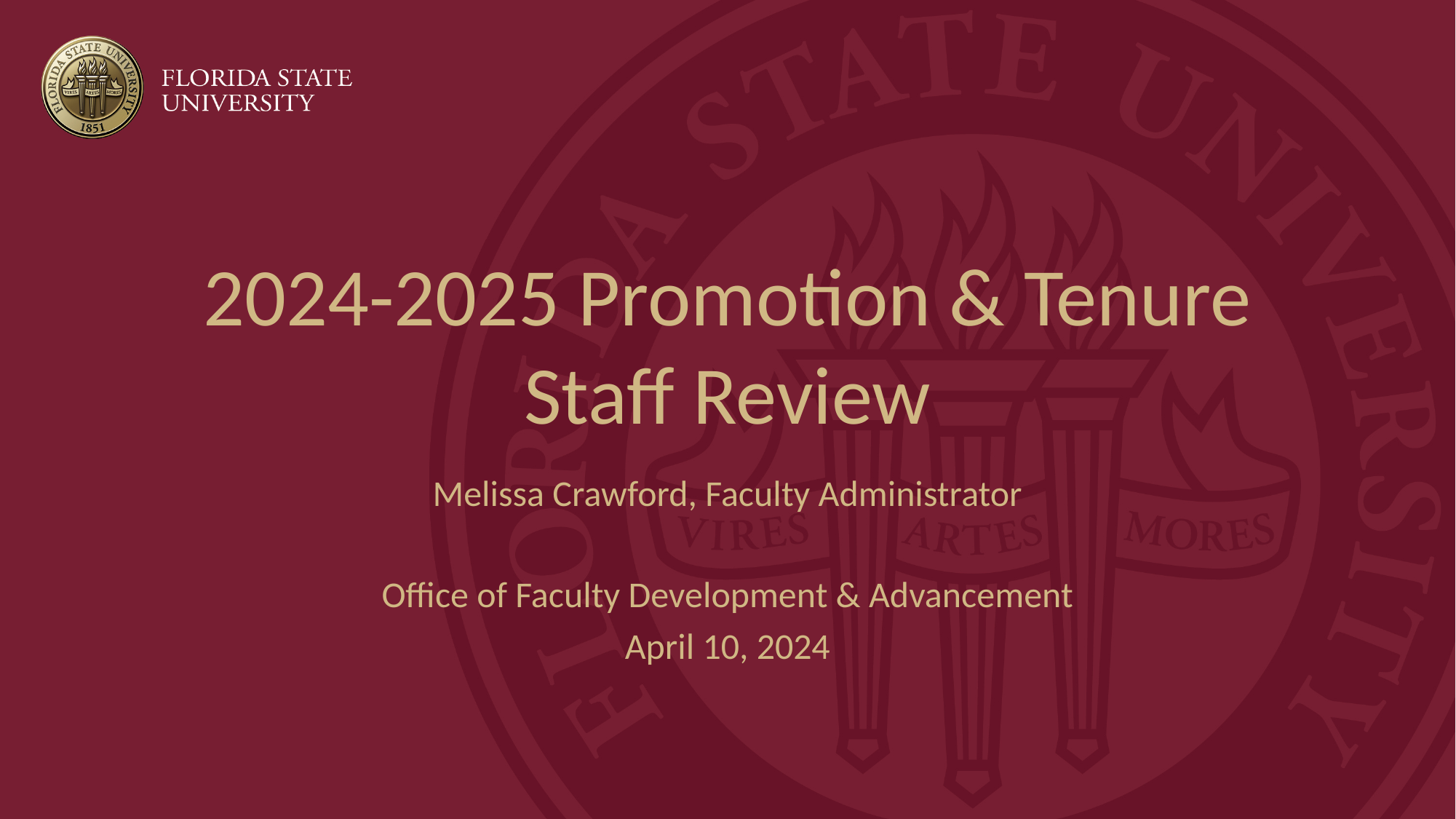

# 2024-2025 Promotion & Tenure Staff Review
Melissa Crawford, Faculty Administrator

Office of Faculty Development & Advancement
April 10, 2024